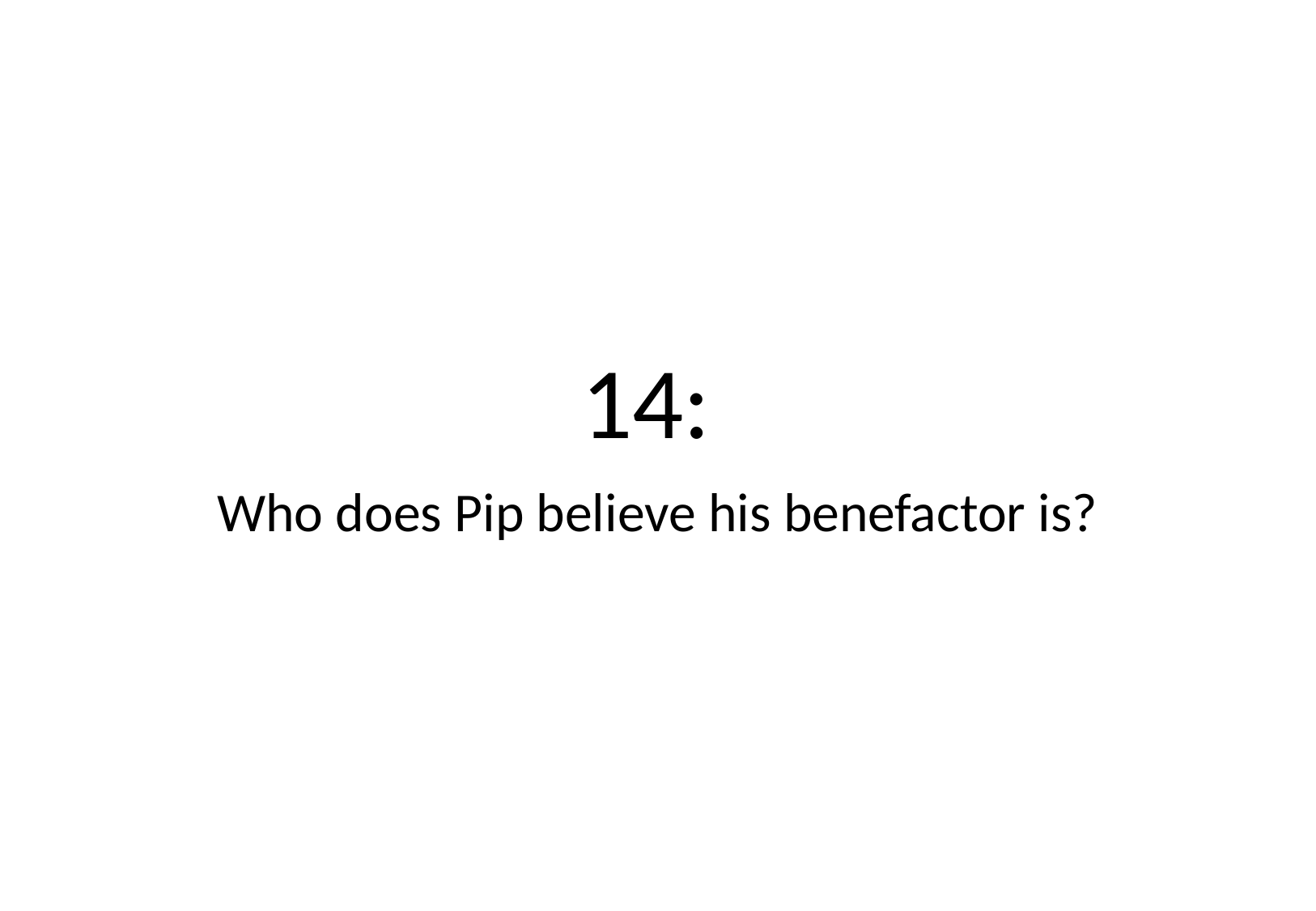

# 14:
Who does Pip believe his benefactor is?